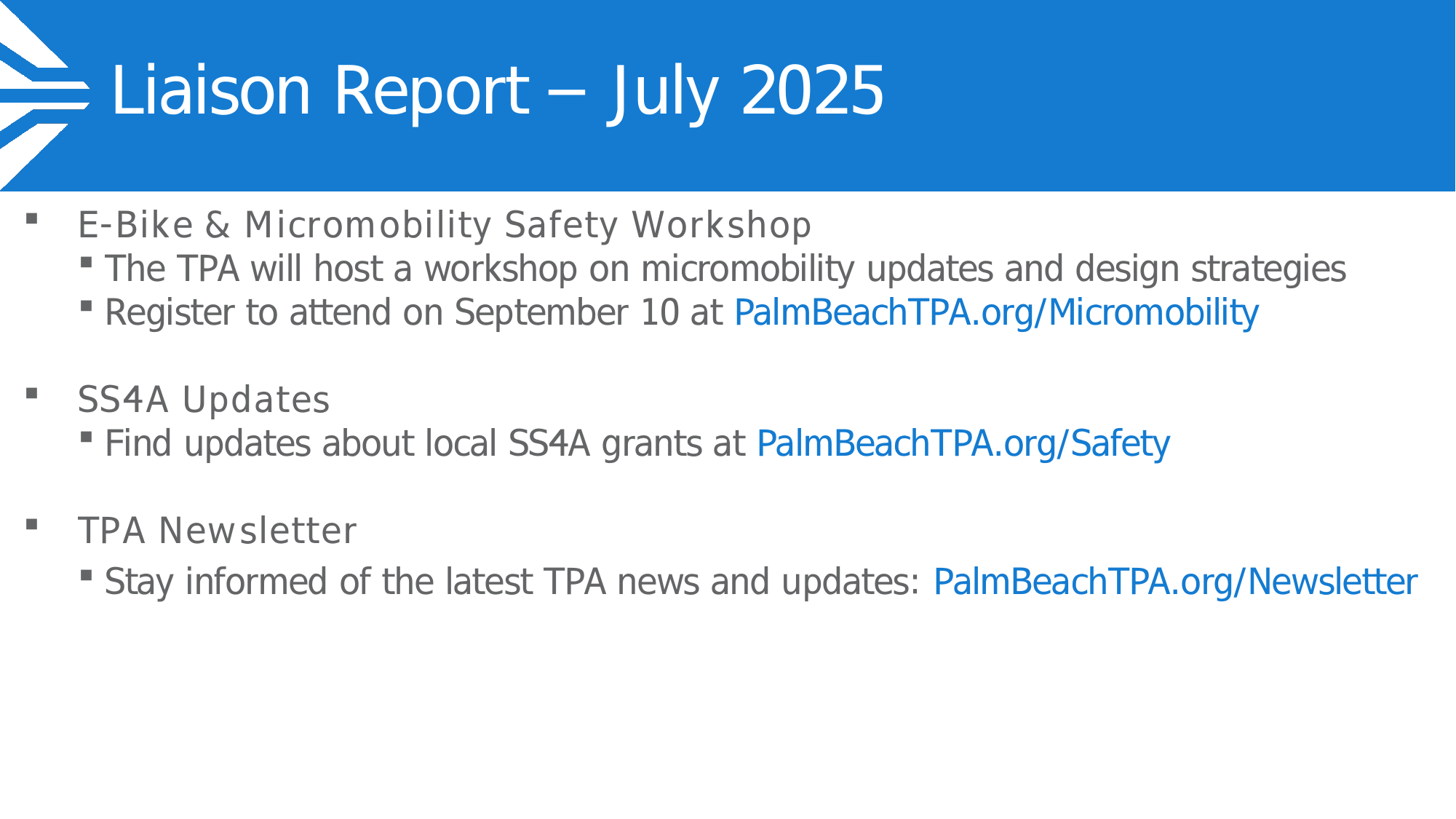

# Liaison Report – July 2025
E-Bike & Micromobility Safety Workshop
The TPA will host a workshop on micromobility updates and design strategies
Register to attend on September 10 at PalmBeachTPA.org/Micromobility

SS4A Updates
Find updates about local SS4A grants at PalmBeachTPA.org/Safety
TPA Newsletter
Stay informed of the latest TPA news and updates: PalmBeachTPA.org/Newsletter